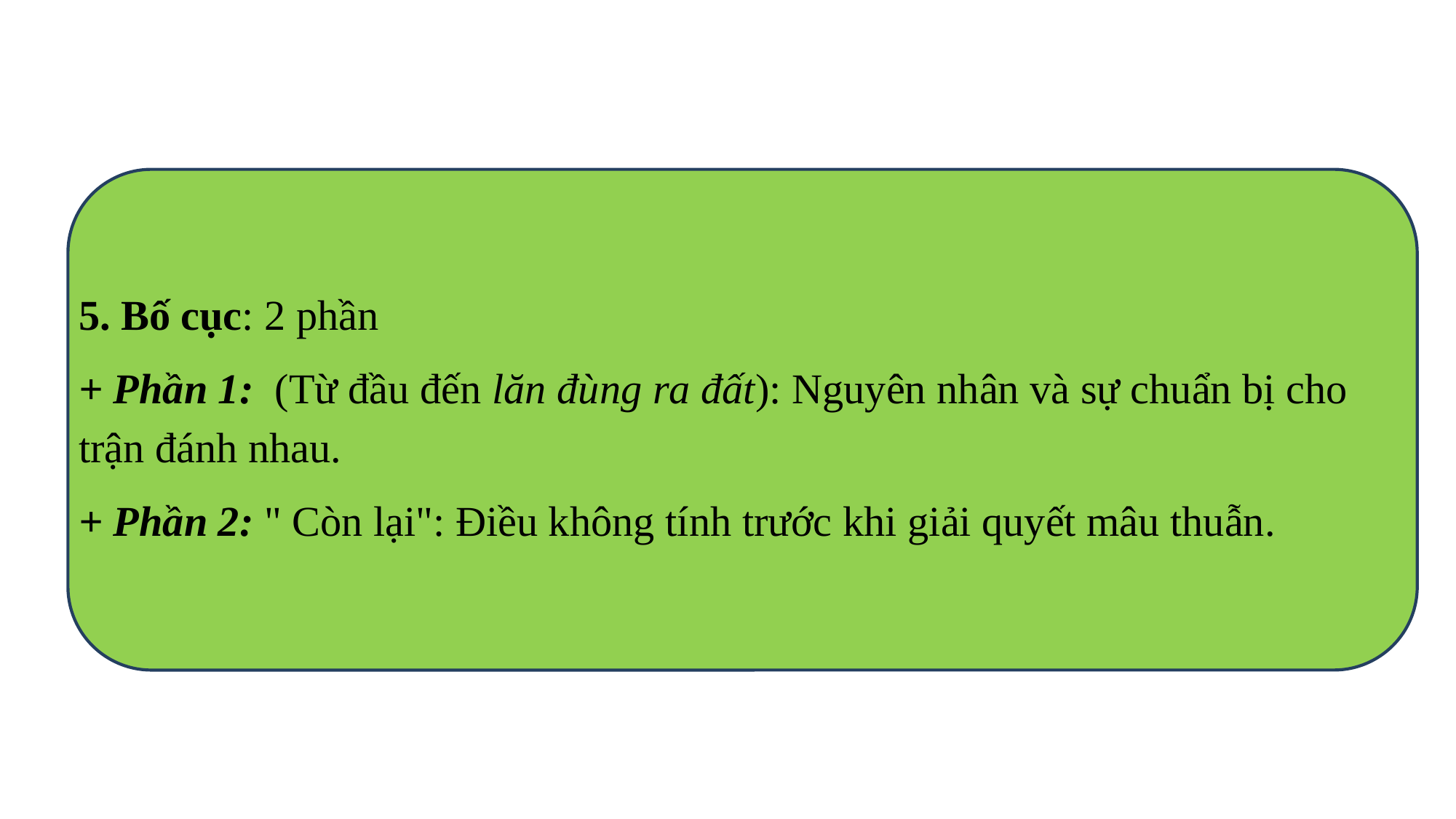

5. Bố cục: 2 phần
+ Phần 1:  (Từ đầu đến lăn đùng ra đất): Nguyên nhân và sự chuẩn bị cho trận đánh nhau.
+ Phần 2: " Còn lại": Điều không tính trước khi giải quyết mâu thuẫn.